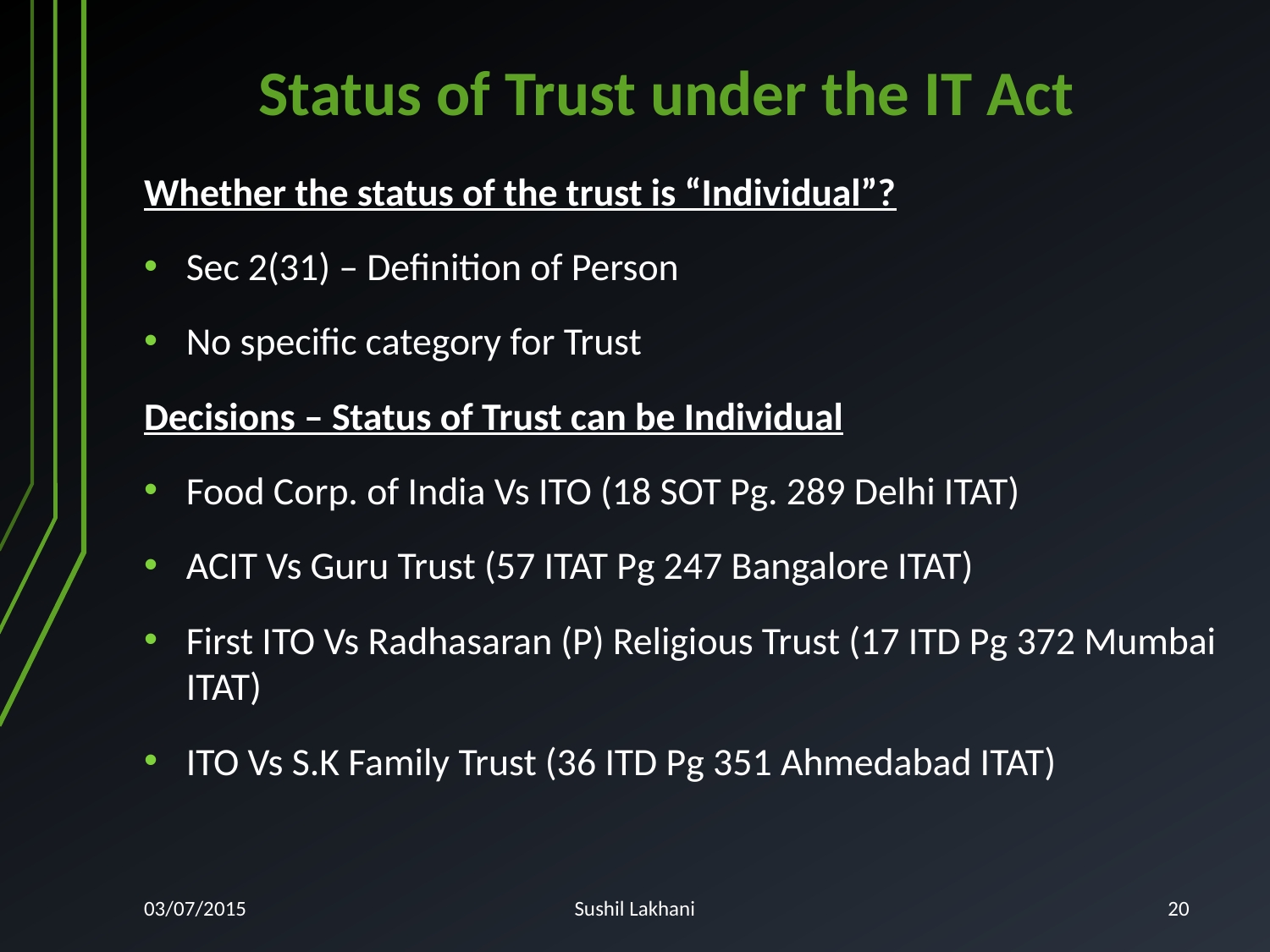

# Status of Trust under the IT Act
Whether the status of the trust is “Individual”?
Sec 2(31) – Definition of Person
No specific category for Trust
Decisions – Status of Trust can be Individual
Food Corp. of India Vs ITO (18 SOT Pg. 289 Delhi ITAT)
ACIT Vs Guru Trust (57 ITAT Pg 247 Bangalore ITAT)
First ITO Vs Radhasaran (P) Religious Trust (17 ITD Pg 372 Mumbai ITAT)
ITO Vs S.K Family Trust (36 ITD Pg 351 Ahmedabad ITAT)
03/07/2015
Sushil Lakhani
20